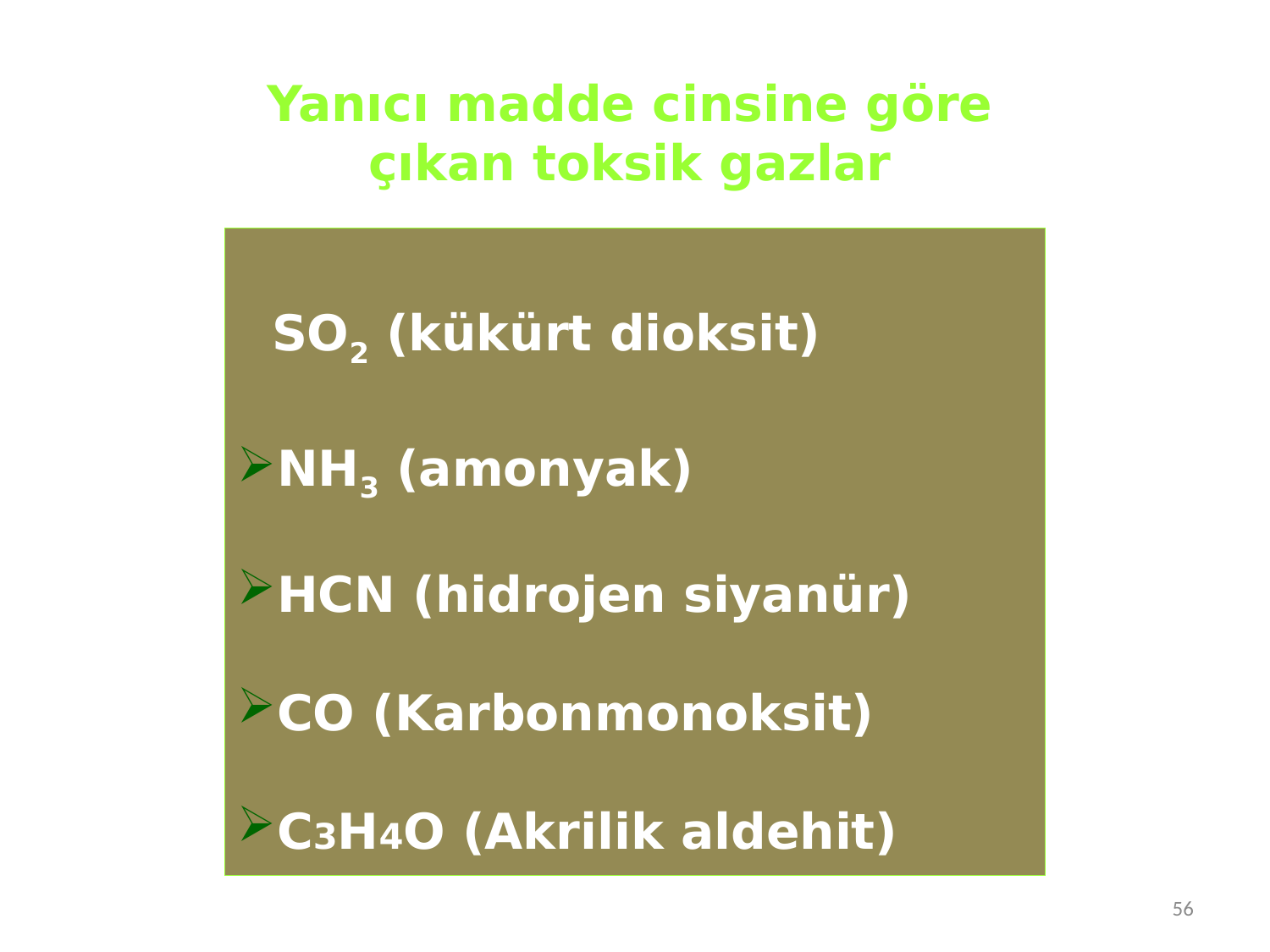

Yanıcı madde cinsine göre çıkan toksik gazlar
  SO2 (kükürt dioksit)
NH3 (amonyak)
HCN (hidrojen siyanür)
CO (Karbonmonoksit)
C3H4O (Akrilik aldehit)

56